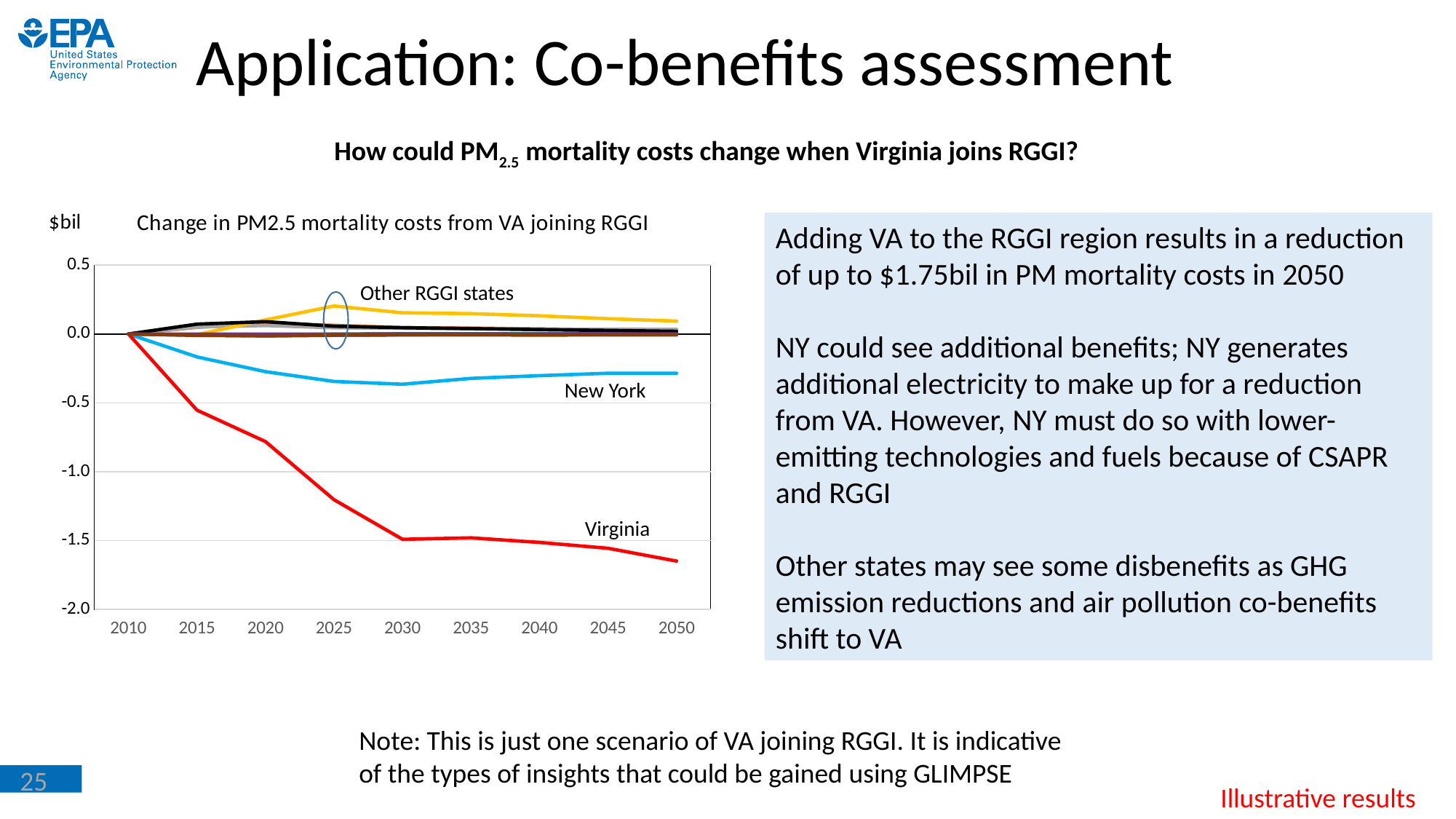

# Application: Co-benefits assessment
How could PM2.5 mortality costs change when Virginia joins RGGI?

### Chart: Change in PM2.5 mortality costs from VA joining RGGI

| Category | CT | DE | ME | MD | MA | NH | NY | RI | VA | VT |
|---|---|---|---|---|---|---|---|---|---|---|
| 2010 | 0.0 | 0.0 | 0.0 | 0.0 | 0.0 | 0.0 | 0.0 | 0.0 | 0.0 | 0.0 |
| 2015 | -0.005506020446099935 | 0.0481268326689801 | 0.05111006346989999 | -0.004879166146198877 | -0.00866601237107023 | 0.07164844818196059 | -0.16646044513039904 | -0.0009832349440201948 | -0.5530502933103971 | -0.010447921972281282 |
| 2020 | -0.006386335269060073 | 0.07569512397099976 | 0.06135306784090133 | 0.10222516031579776 | -0.014684964076050022 | 0.08945907097798012 | -0.27368452636019747 | -0.0011104856640200556 | -0.7816977980102049 | -0.012411703946841435 |
| 2025 | -0.0012163817661416942 | 0.06291395367754982 | 0.044843535122501166 | 0.20345085074060076 | -0.009151634372139839 | 0.05694606306916983 | -0.34458039671869756 | -0.0002794833108111794 | -1.203688936532199 | -0.008400394335831951 |
| 2030 | 0.0013846950789115908 | 0.04684837722370283 | 0.041705899710353656 | 0.15390511609780155 | -0.005504211311809115 | 0.04567361257403002 | -0.3646726574475938 | 1.047460997471994e-05 | -1.4912547576198065 | -0.00701165333025644 |
| 2035 | 0.0021478650630299967 | 0.04272693209950629 | 0.0381479834168994 | 0.14788517848290184 | -0.0027038738791280714 | 0.039156923590129455 | -0.322170062334008 | -0.00013166123777053063 | -1.480659250989735 | -0.006829475320794032 |
| 2040 | 0.0028452103263210127 | 0.03739269537075718 | 0.035441317600661826 | 0.13194421005730206 | 0.001039462519529355 | 0.03184764432611065 | -0.3026027456357987 | -0.00021358392619064137 | -1.5139640325369186 | -0.007530086073999964 |
| 2045 | 0.004601036060197572 | 0.030576352933615936 | 0.03469254973299574 | 0.11126163845024006 | 0.0059004791260015566 | 0.025777259664548247 | -0.2850381214768021 | -0.00012599420254322258 | -1.5566207555068665 | -0.007045035919516884 |
| 2050 | 0.006287046012726449 | 0.024522015588613 | 0.03368279716089795 | 0.09369041498479902 | 0.011025082008799814 | 0.019174616732893668 | -0.28545566460999083 | -4.97634239768896e-05 | -1.649439286109203 | -0.00715816624698018 |
Adding VA to the RGGI region results in a reduction of up to $1.75bil in PM mortality costs in 2050

NY could see additional benefits; NY generates additional electricity to make up for a reduction from VA. However, NY must do so with lower-emitting technologies and fuels because of CSAPR and RGGI

Other states may see some disbenefits as GHG emission reductions and air pollution co-benefits shift to VA
Other RGGI states

New York
Virginia

Note: This is just one scenario of VA joining RGGI. It is indicative of the types of insights that could be gained using GLIMPSE
Illustrative results